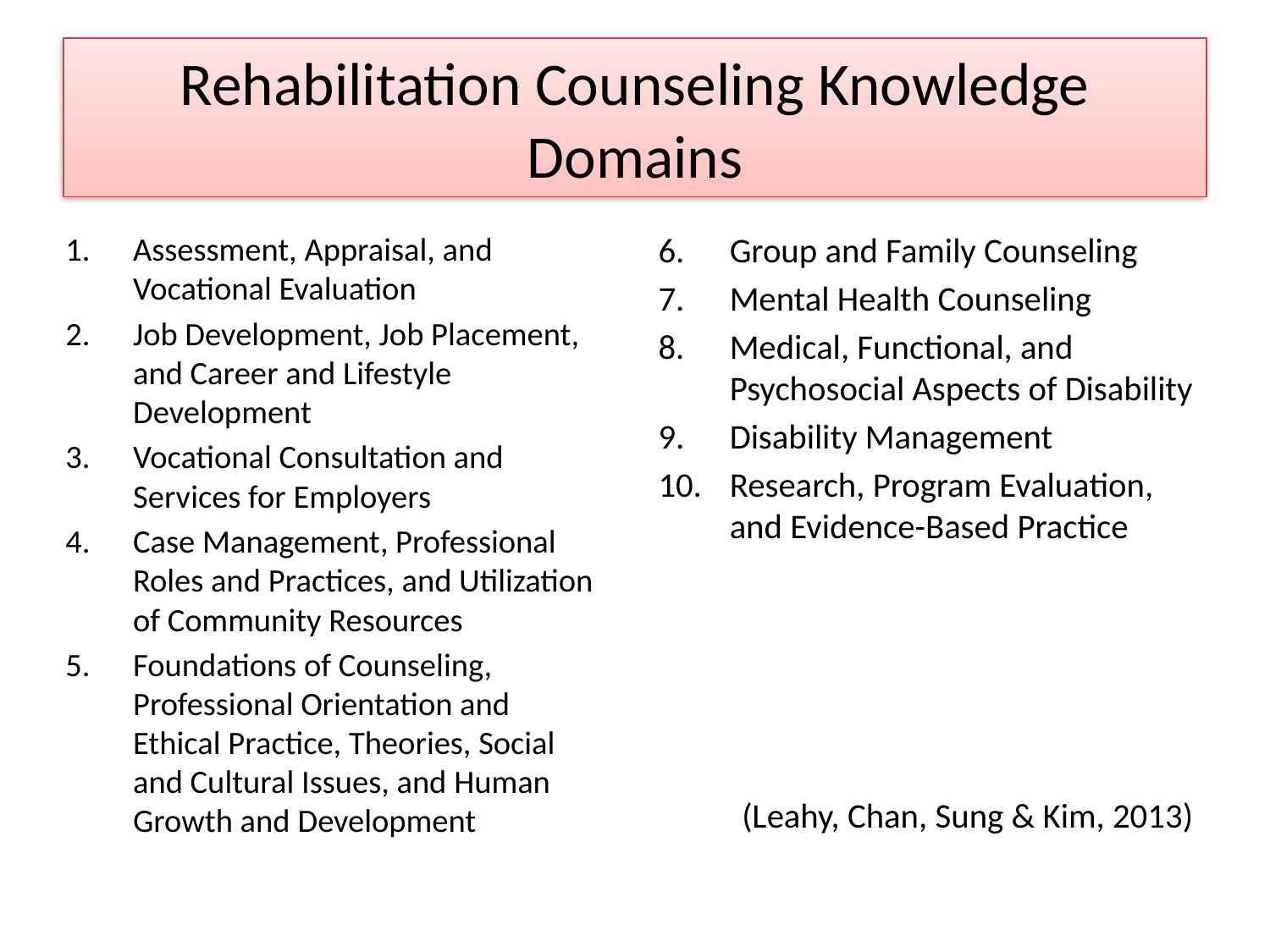

# Rehabilitation Counseling Knowledge Domains
Assessment, Appraisal, and Vocational Evaluation
Job Development, Job Placement, and Career and Lifestyle Development
Vocational Consultation and Services for Employers
Case Management, Professional Roles and Practices, and Utilization of Community Resources
Foundations of Counseling, Professional Orientation and Ethical Practice, Theories, Social and Cultural Issues, and Human Growth and Development
Group and Family Counseling
Mental Health Counseling
Medical, Functional, and Psychosocial Aspects of Disability
Disability Management
Research, Program Evaluation, and Evidence-Based Practice

(Leahy, Chan, Sung & Kim, 2013)